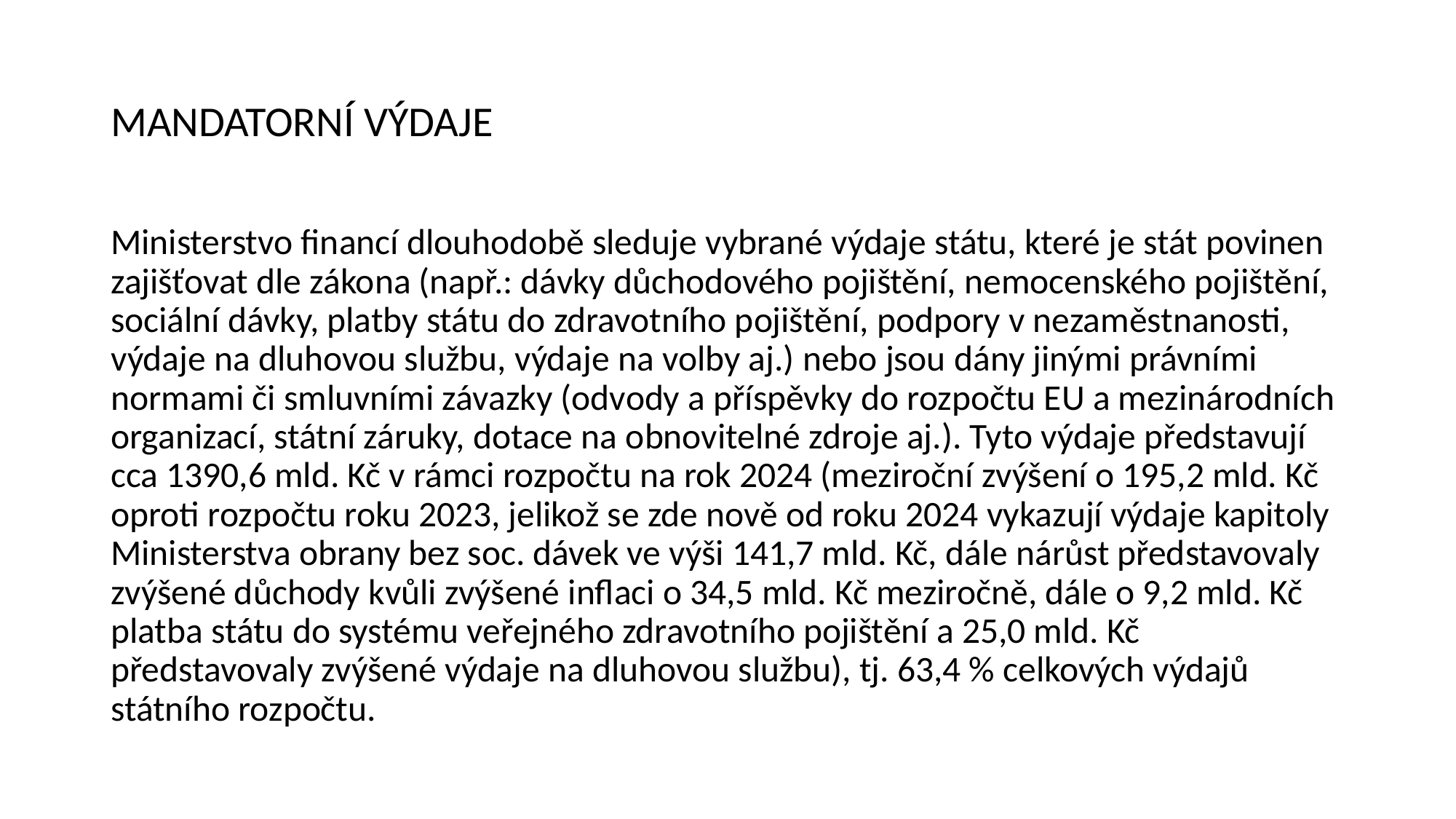

# MANDATORNÍ VÝDAJE
Ministerstvo financí dlouhodobě sleduje vybrané výdaje státu, které je stát povinen zajišťovat dle zákona (např.: dávky důchodového pojištění, nemocenského pojištění, sociální dávky, platby státu do zdravotního pojištění, podpory v nezaměstnanosti, výdaje na dluhovou službu, výdaje na volby aj.) nebo jsou dány jinými právními normami či smluvními závazky (odvody a příspěvky do rozpočtu EU a mezinárodních organizací, státní záruky, dotace na obnovitelné zdroje aj.). Tyto výdaje představují cca 1390,6 mld. Kč v rámci rozpočtu na rok 2024 (meziroční zvýšení o 195,2 mld. Kč oproti rozpočtu roku 2023, jelikož se zde nově od roku 2024 vykazují výdaje kapitoly Ministerstva obrany bez soc. dávek ve výši 141,7 mld. Kč, dále nárůst představovaly zvýšené důchody kvůli zvýšené inflaci o 34,5 mld. Kč meziročně, dále o 9,2 mld. Kč platba státu do systému veřejného zdravotního pojištění a 25,0 mld. Kč představovaly zvýšené výdaje na dluhovou službu), tj. 63,4 % celkových výdajů státního rozpočtu.